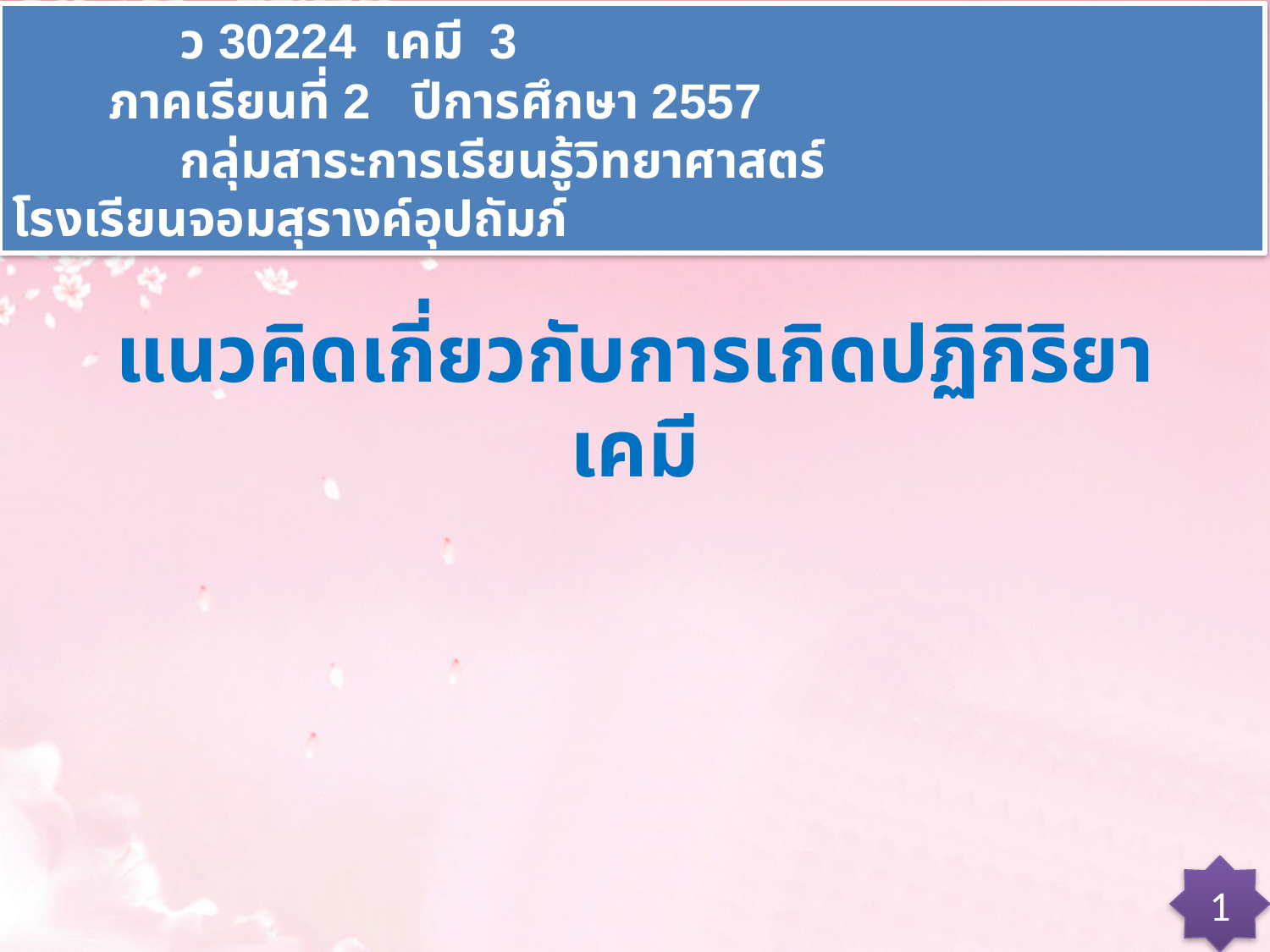

ว 30224  เคมี  3                                                             ภาคเรียนที่ 2   ปีการศึกษา 2557
             กลุ่มสาระการเรียนรู้วิทยาศาสตร์                                  โรงเรียนจอมสุรางค์อุปถัมภ์
# แนวคิดเกี่ยวกับการเกิดปฏิกิริยาเคมี
1